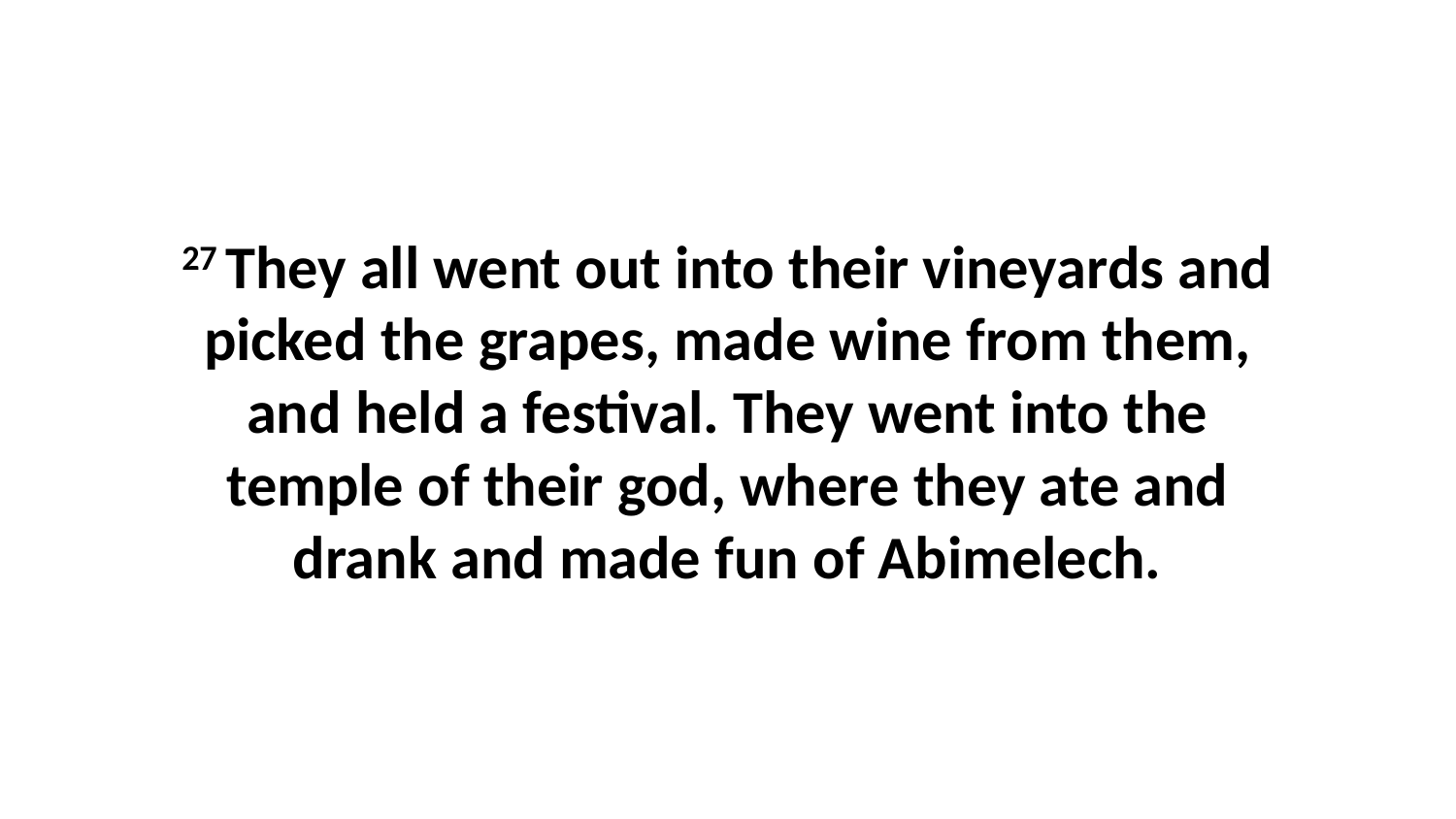

27 They all went out into their vineyards and picked the grapes, made wine from them, and held a festival. They went into the temple of their god, where they ate and drank and made fun of Abimelech.